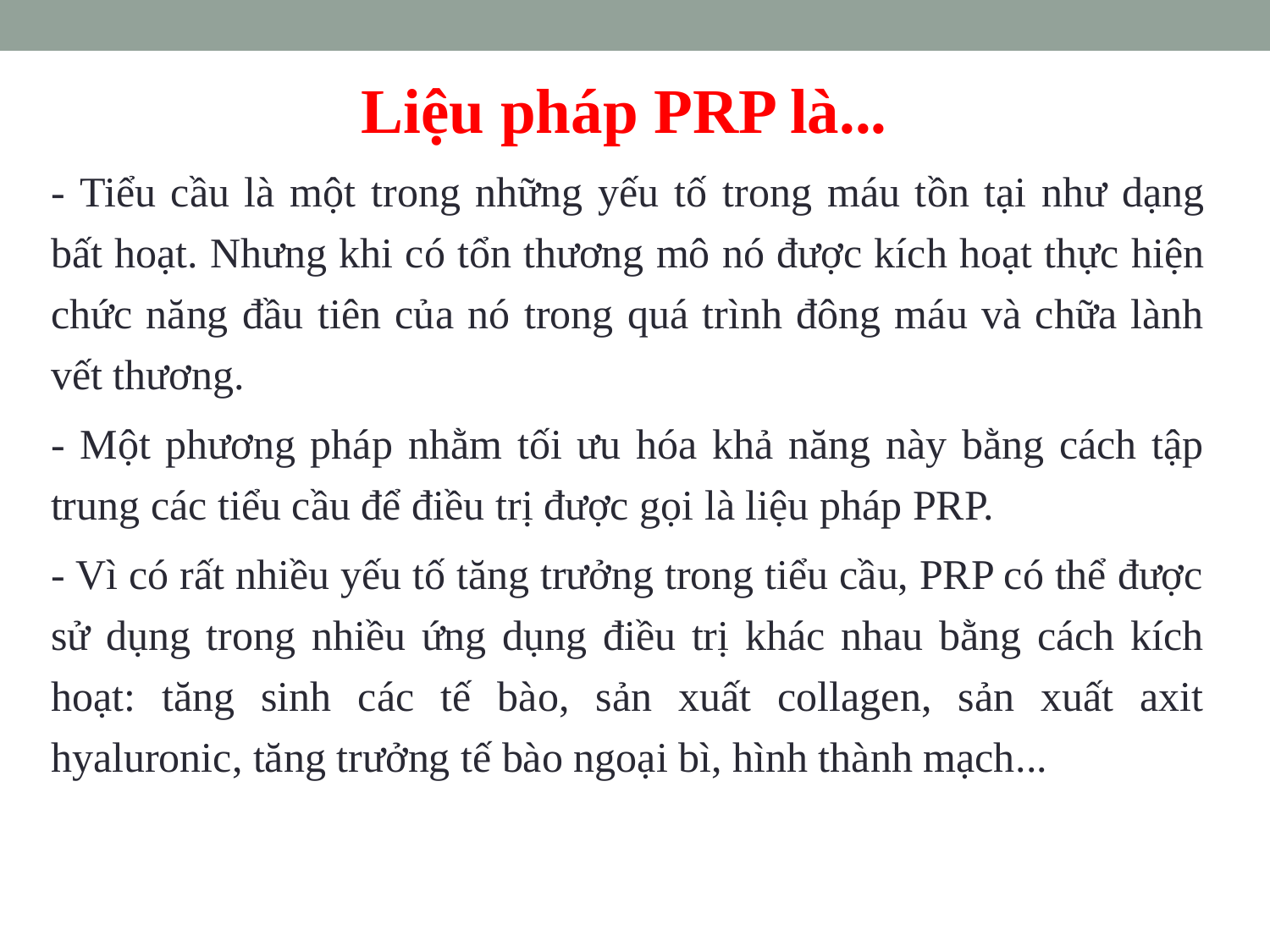

Liệu pháp PRP là...
- Tiểu cầu là một trong những yếu tố trong máu tồn tại như dạng bất hoạt. Nhưng khi có tổn thương mô nó được kích hoạt thực hiện chức năng đầu tiên của nó trong quá trình đông máu và chữa lành vết thương.
- Một phương pháp nhằm tối ưu hóa khả năng này bằng cách tập trung các tiểu cầu để điều trị được gọi là liệu pháp PRP.
- Vì có rất nhiều yếu tố tăng trưởng trong tiểu cầu, PRP có thể được sử dụng trong nhiều ứng dụng điều trị khác nhau bằng cách kích hoạt: tăng sinh các tế bào, sản xuất collagen, sản xuất axit hyaluronic, tăng trưởng tế bào ngoại bì, hình thành mạch...